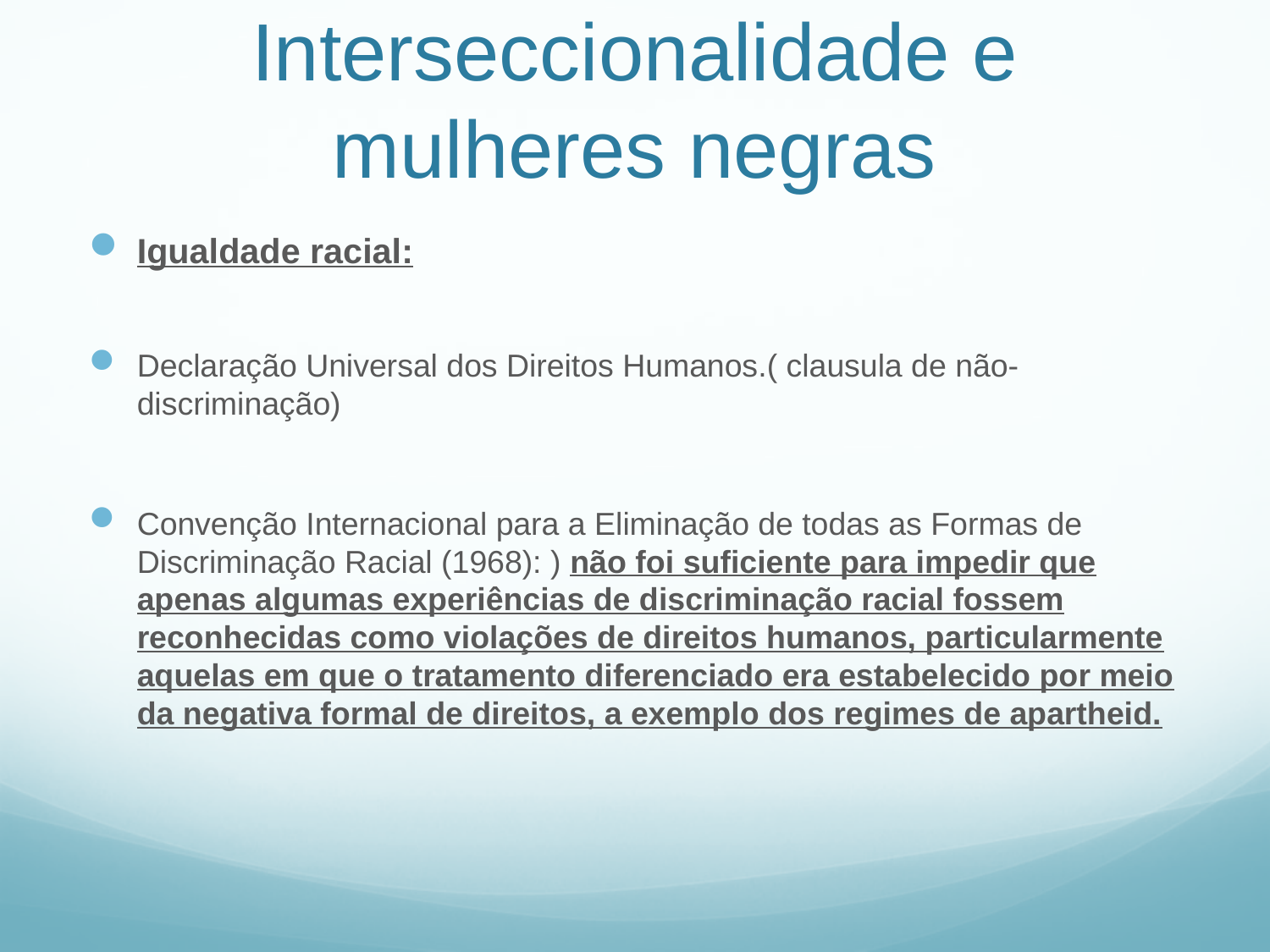

# Interseccionalidade e mulheres negras
Igualdade racial:

Declaração Universal dos Direitos Humanos.( clausula de não-discriminação)

Convenção Internacional para a Eliminação de todas as Formas de Discriminação Racial (1968): ) não foi suficiente para impedir que apenas algumas experiências de discriminação racial fossem reconhecidas como violações de direitos humanos, particularmente aquelas em que o tratamento diferenciado era estabelecido por meio da negativa formal de direitos, a exemplo dos regimes de apartheid.